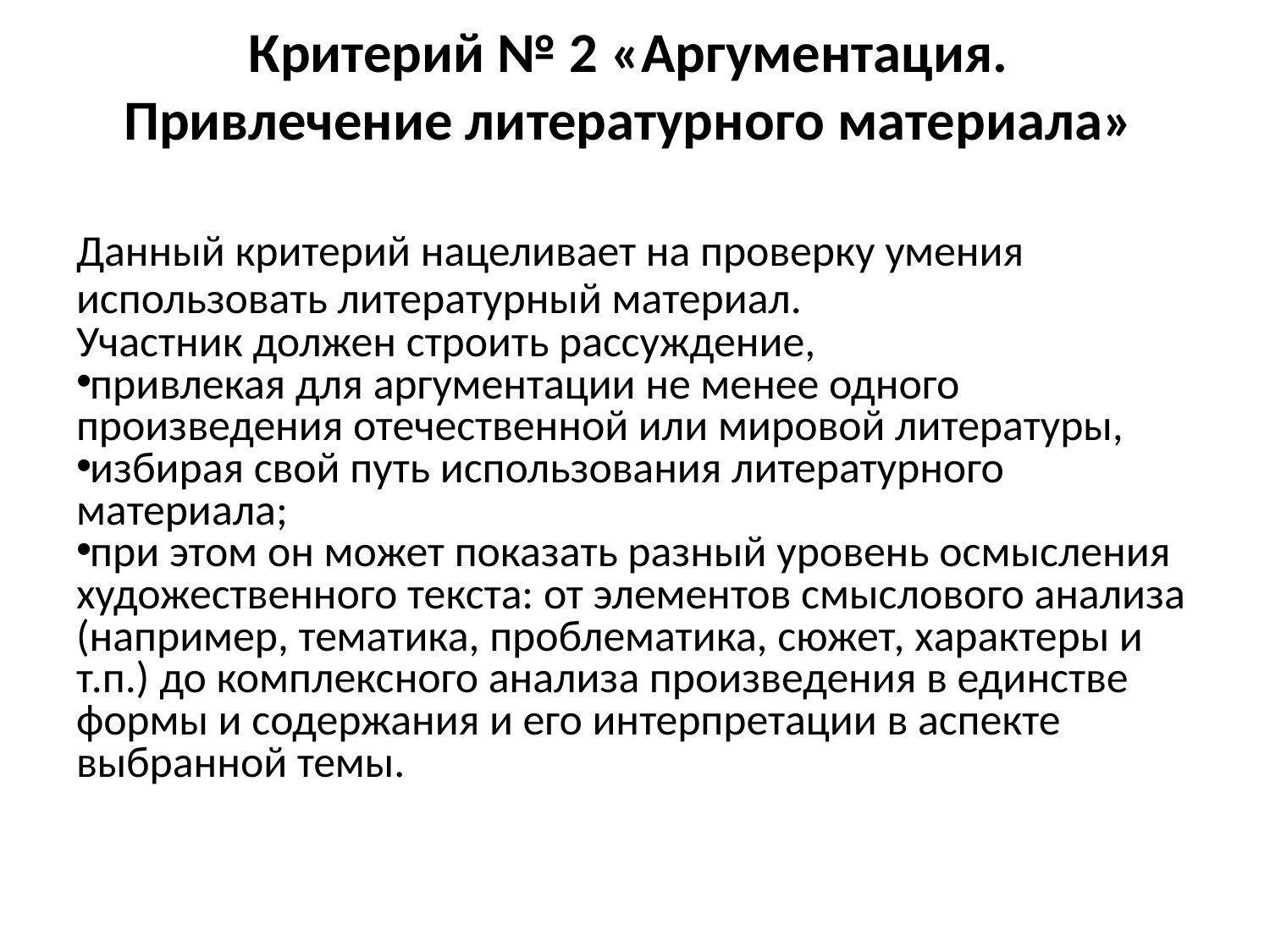

# Критерий № 2 «Аргументация. Привлечение литературного материала»
Данный критерий нацеливает на проверку умения использовать литературный материал.
Участник должен строить рассуждение,
привлекая для аргументации не менее одного произведения отечественной или мировой литературы,
избирая свой путь использования литературного материала;
при этом он может показать разный уровень осмысления художественного текста: от элементов смыслового анализа (например, тематика, проблематика, сюжет, характеры и т.п.) до комплексного анализа произведения в единстве формы и содержания и его интерпретации в аспекте выбранной темы.